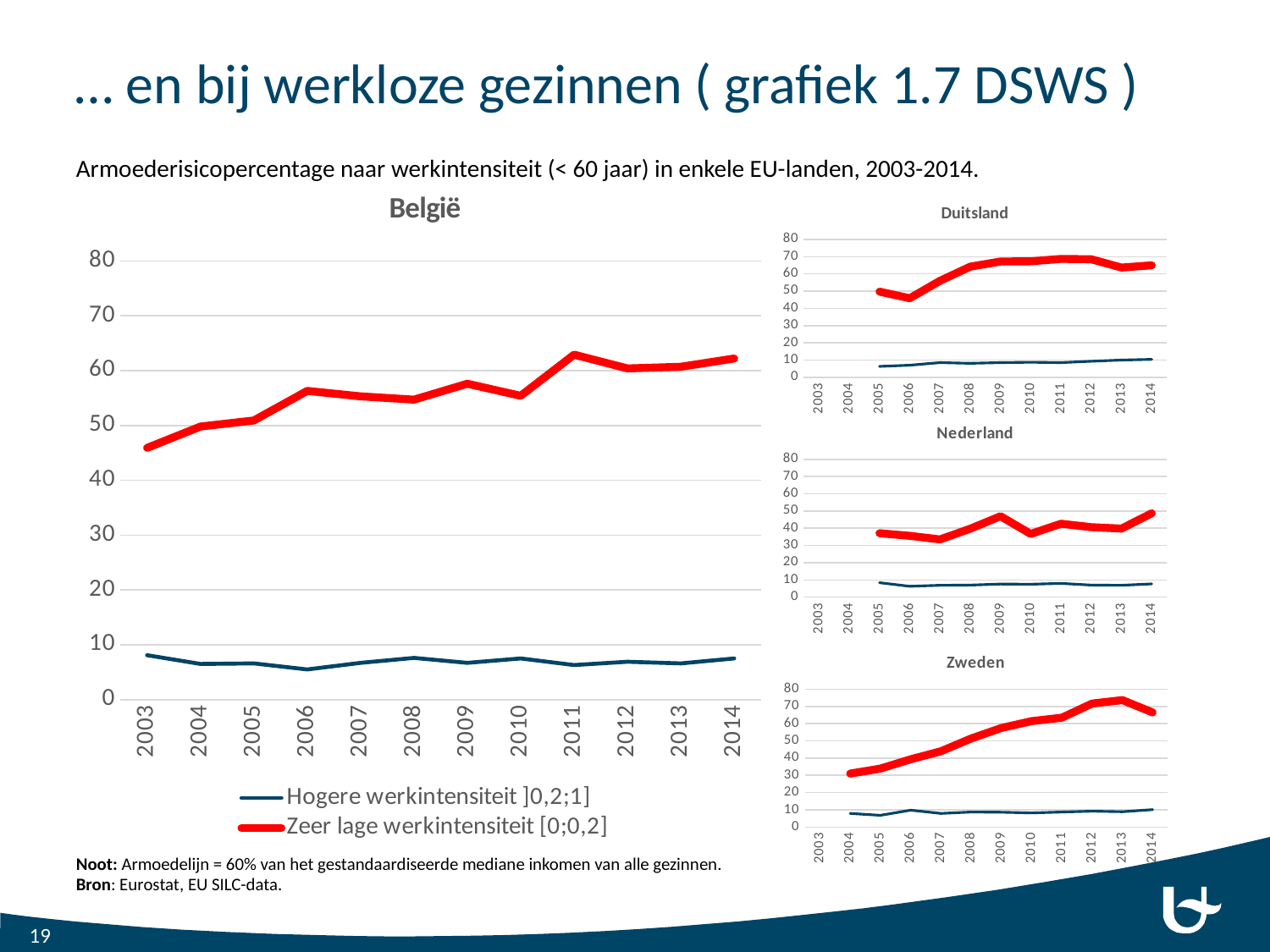

# … en bij werkloze gezinnen ( grafiek 1.7 DSWS )
Armoederisicopercentage naar werkintensiteit (< 60 jaar) in enkele EU-landen, 2003-2014.

### Chart: België

| Category | Hogere werkintensiteit ]0,2;1] | Zeer lage werkintensiteit [0;0,2] |
|---|---|---|
| 2003 | 8.1 | 45.9 |
| 2004 | 6.5 | 49.8 |
| 2005 | 6.6 | 50.9 |
| 2006 | 5.5 | 56.3 |
| 2007 | 6.7 | 55.3 |
| 2008 | 7.6 | 54.7 |
| 2009 | 6.7 | 57.6 |
| 2010 | 7.5 | 55.4 |
| 2011 | 6.3 | 62.9 |
| 2012 | 6.9 | 60.4 |
| 2013 | 6.6 | 60.7 |
| 2014 | 7.5 | 62.2 |

### Chart: Duitsland

| Category | Hogere werkintensiteit ]0,2;1] | Zeer lage werkintensiteit [0;0,2] |
|---|---|---|
| 2003 | None | None |
| 2004 | None | None |
| 2005 | 6.3 | 49.7 |
| 2006 | 7.0 | 45.9 |
| 2007 | 8.5 | 56.0 |
| 2008 | 8.1 | 64.2 |
| 2009 | 8.5 | 67.2 |
| 2010 | 8.7 | 67.3 |
| 2011 | 8.5 | 68.7 |
| 2012 | 9.3 | 68.5 |
| 2013 | 10.0 | 63.7 |
| 2014 | 10.4 | 65.0 |

### Chart: Nederland

| Category | Hogere werkintensiteit ]0,2;1] | Zeer lage werkintensiteit [0;0,2] |
|---|---|---|
| 2003 | None | None |
| 2004 | None | None |
| 2005 | 8.4 | 37.1 |
| 2006 | 6.3 | 35.6 |
| 2007 | 6.9 | 33.5 |
| 2008 | 7.0 | 39.7 |
| 2009 | 7.6 | 47.0 |
| 2010 | 7.5 | 36.7 |
| 2011 | 8.0 | 42.6 |
| 2012 | 7.0 | 40.6 |
| 2013 | 6.9 | 39.8 |
| 2014 | 7.7 | 48.7 |

### Chart: Zweden

| Category | Hogere werkintensiteit ]0,2;1] | Zeer lage werkintensiteit [0;0,2] |
|---|---|---|
| 2003 | None | None |
| 2004 | 7.9 | 31.0 |
| 2005 | 6.8 | 33.9 |
| 2006 | 9.8 | 39.3 |
| 2007 | 7.9 | 44.0 |
| 2008 | 8.7 | 51.4 |
| 2009 | 8.6 | 57.5 |
| 2010 | 8.2 | 61.5 |
| 2011 | 8.7 | 63.5 |
| 2012 | 9.2 | 71.7 |
| 2013 | 8.9 | 73.7 |
| 2014 | 10.1 | 66.5 |
Noot: Armoedelijn = 60% van het gestandaardiseerde mediane inkomen van alle gezinnen.
Bron: Eurostat, EU SILC-data.
19